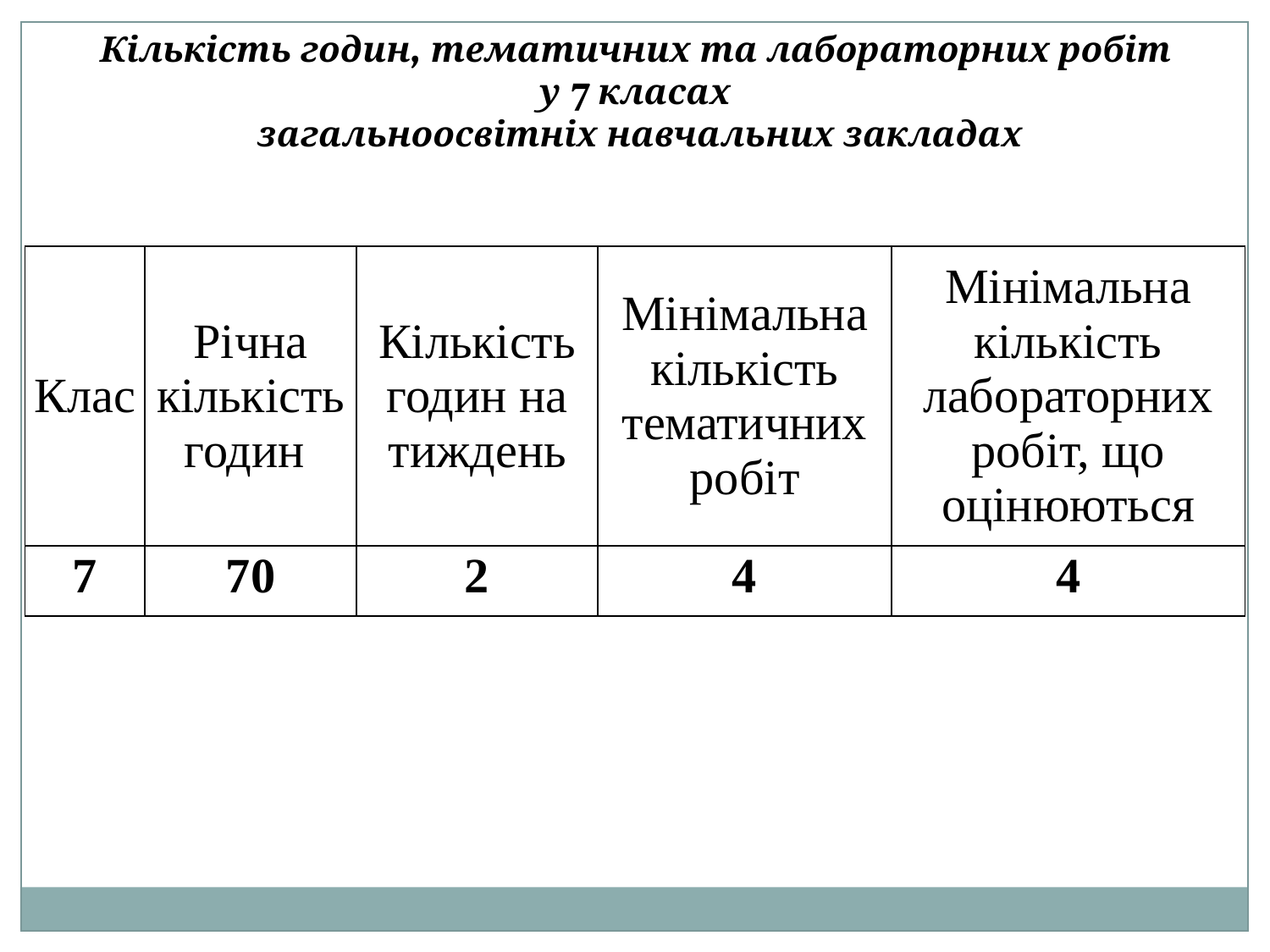

Кількість годин, тематичних та лабораторних робіт
у 7 класах
загальноосвітніх навчальних закладах
| Клас | Річна кількість годин | Кількість годин на тиждень | Мінімальна кількість тематичних робіт | Мінімальна кількість лабораторних робіт, що оцінюються |
| --- | --- | --- | --- | --- |
| 7 | 70 | 2 | 4 | 4 |